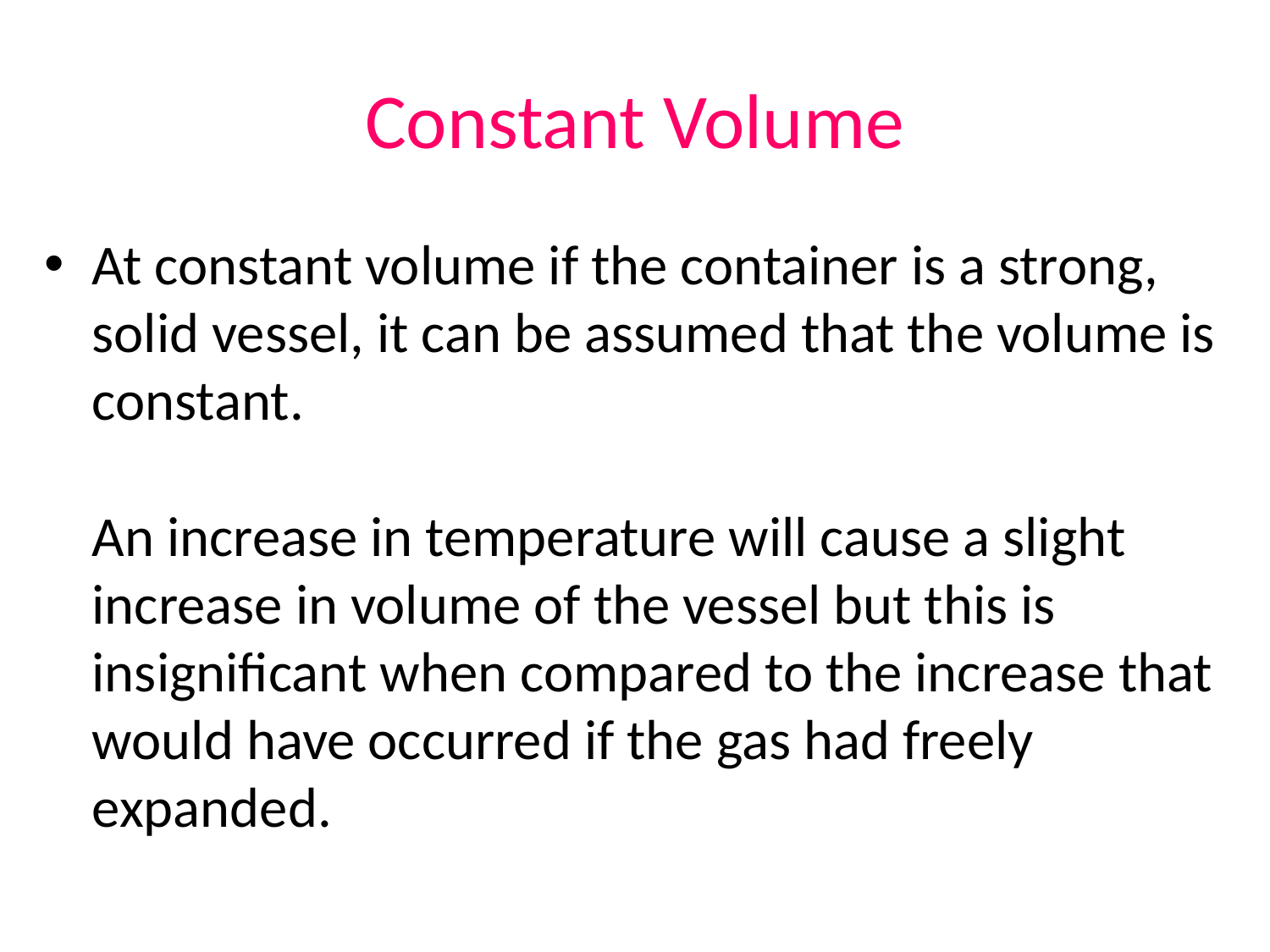

# Constant Volume
At constant volume if the container is a strong, solid vessel, it can be assumed that the volume is constant.
An increase in temperature will cause a slight increase in volume of the vessel but this is insignificant when compared to the increase that would have occurred if the gas had freely expanded.